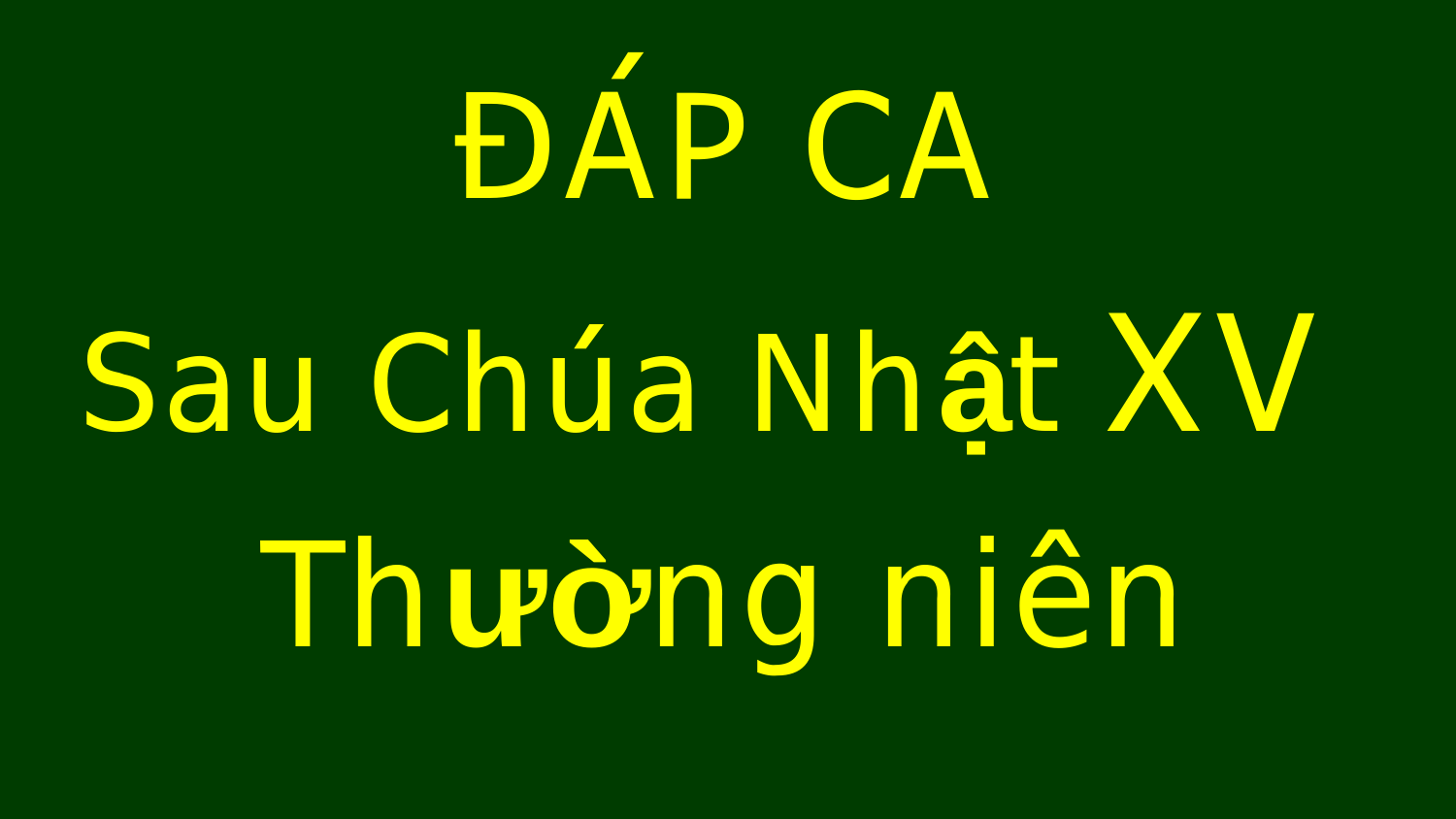

ĐÁP CA
Sau Chúa Nhật XV
Thường niên
#